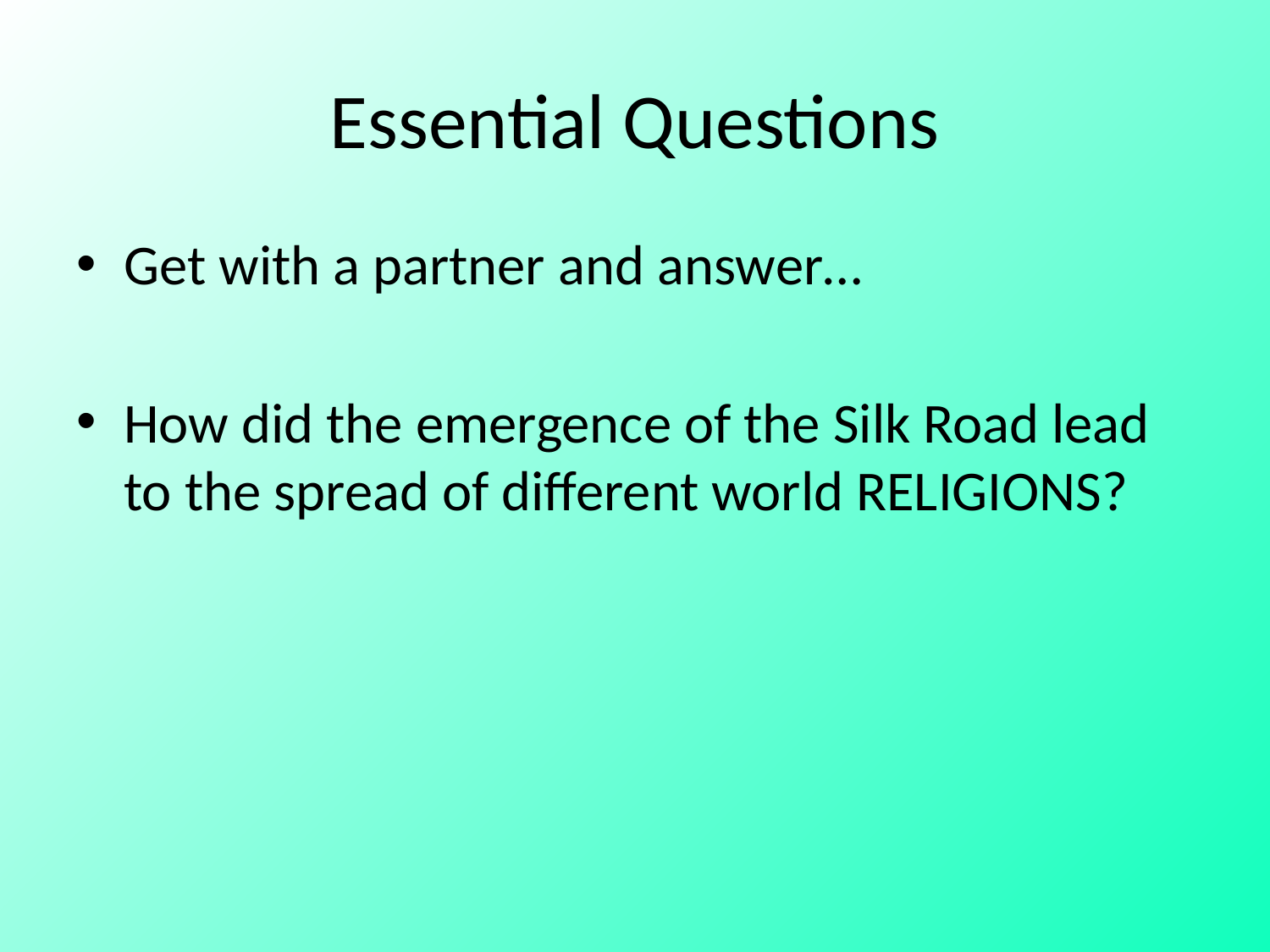

# Essential Questions
Get with a partner and answer…

How did the emergence of the Silk Road lead to the spread of different world RELIGIONS?